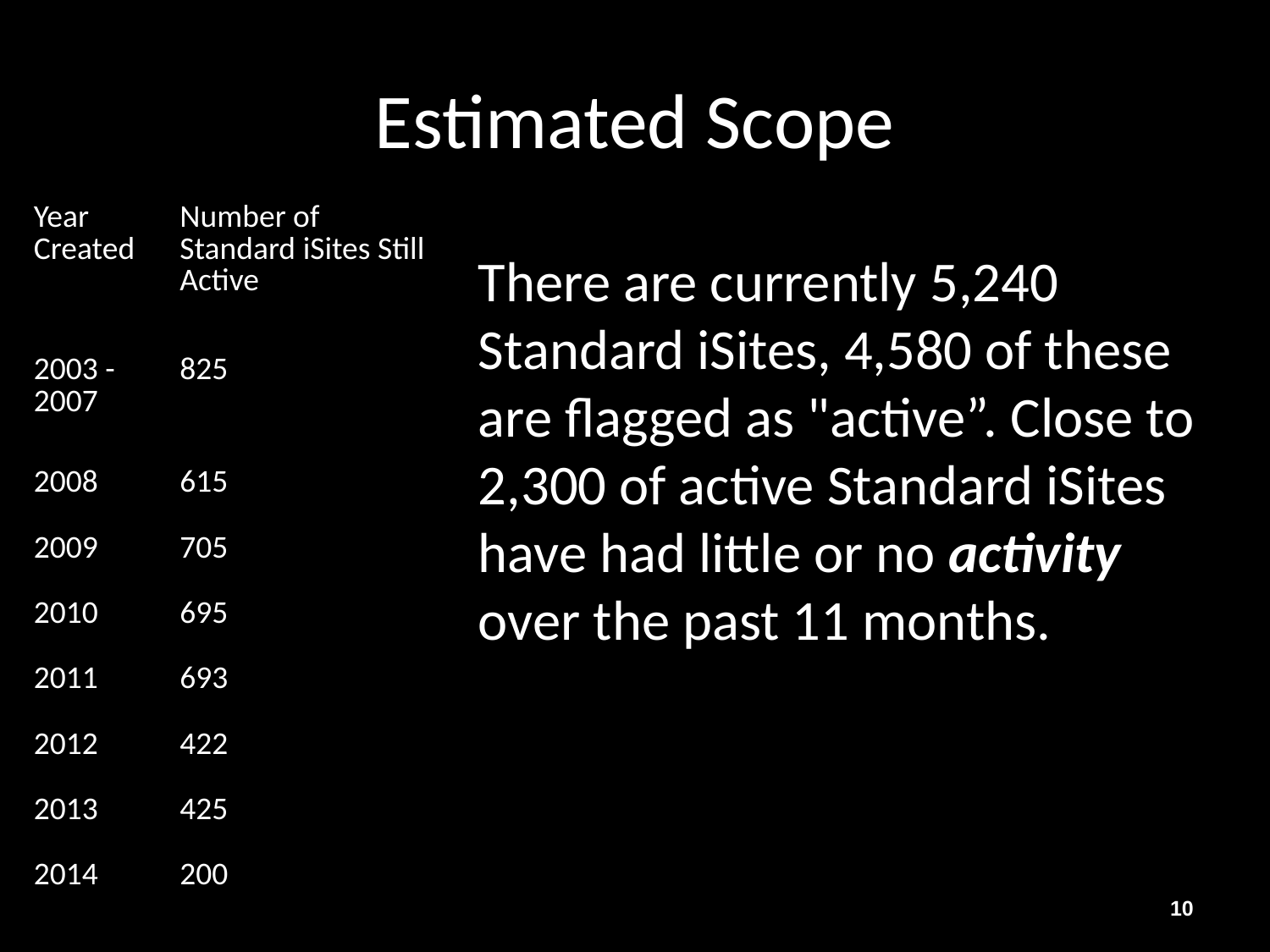

# Estimated Scope
| Year Created | Number of Standard iSites Still Active |
| --- | --- |
| 2003 - 2007 | 825 |
| 2008 | 615 |
| 2009 | 705 |
| 2010 | 695 |
| 2011 | 693 |
| 2012 | 422 |
| 2013 | 425 |
| 2014 | 200 |
There are currently 5,240 Standard iSites, 4,580 of these are flagged as "active”. Close to 2,300 of active Standard iSites have had little or no activity over the past 11 months.

10